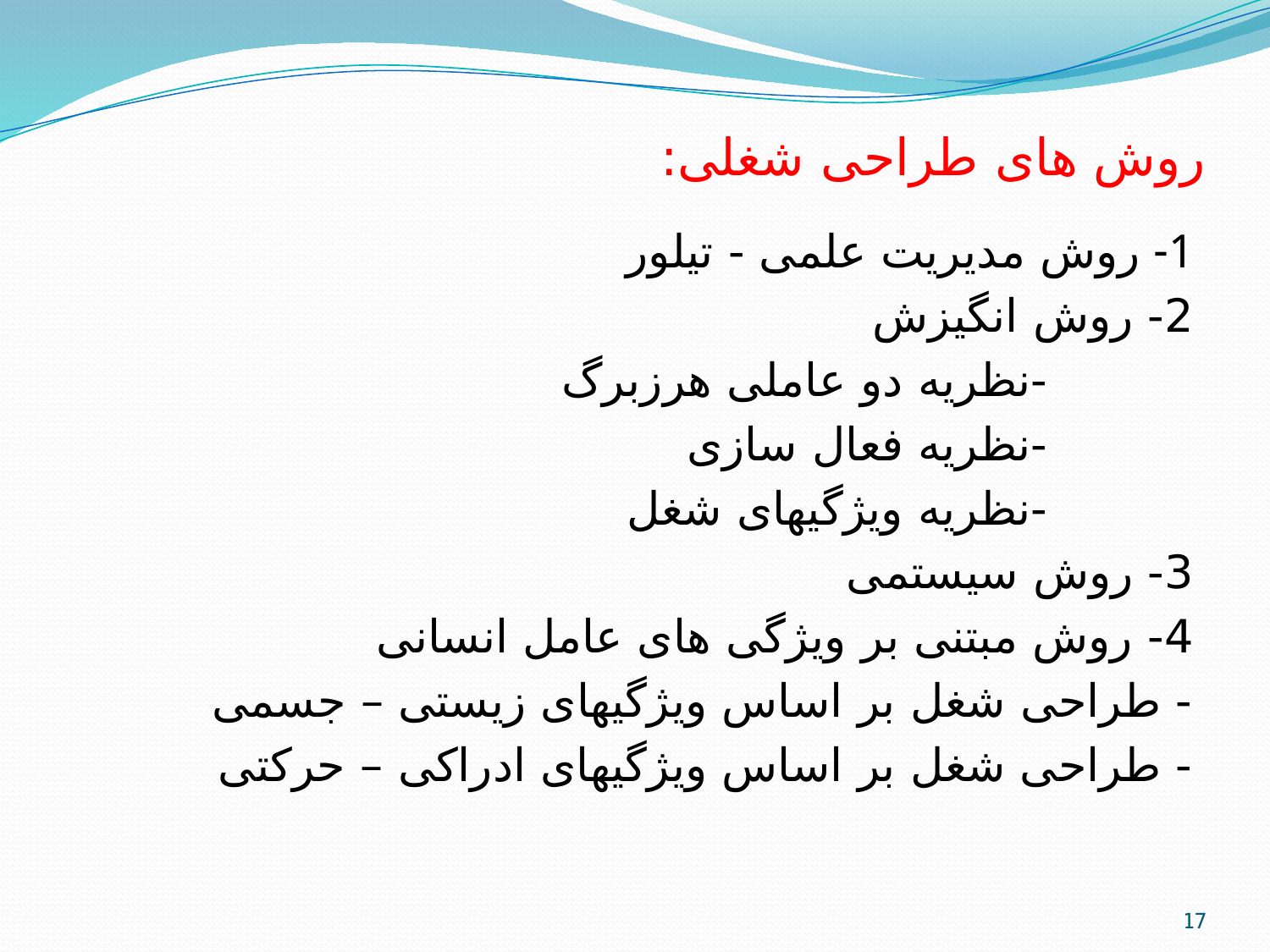

# روش های طراحی شغلی:
1- روش مدیریت علمی - تیلور
2- روش انگیزش
          -نظریه دو عاملی هرزبرگ
          -نظریه فعال سازی
          -نظریه ویژگیهای شغل
3- روش سیستمی
4- روش مبتنی بر ویژگی های عامل انسانی
- طراحی شغل بر اساس ویژگیهای زیستی – جسمی
- طراحی شغل بر اساس ویژگیهای ادراکی – حرکتی

17